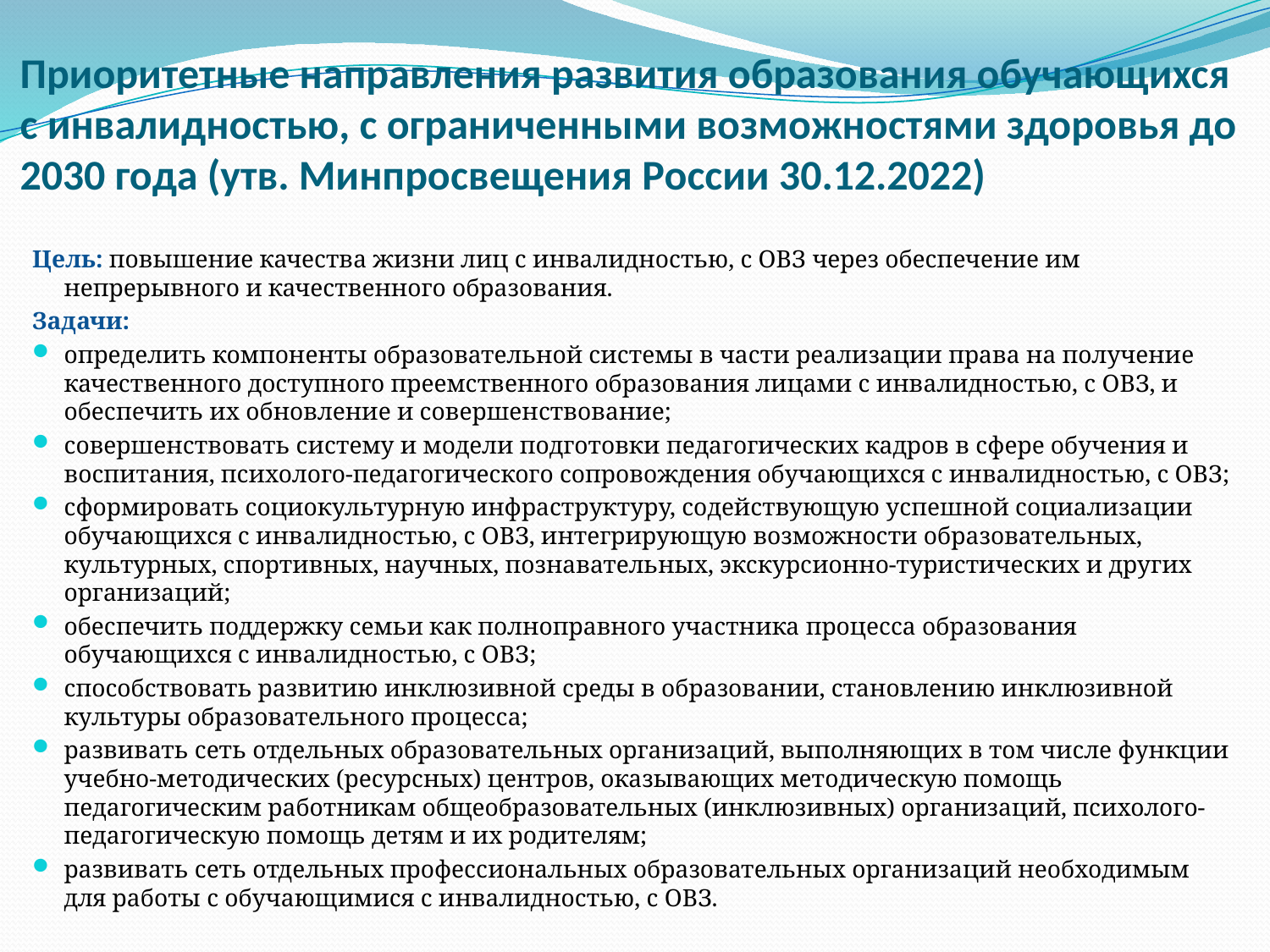

# Приоритетные направления развития образования обучающихся с инвалидностью, с ограниченными возможностями здоровья до 2030 года (утв. Минпросвещения России 30.12.2022)
Цель: повышение качества жизни лиц с инвалидностью, с ОВЗ через обеспечение им непрерывного и качественного образования.
Задачи:
определить компоненты образовательной системы в части реализации права на получение качественного доступного преемственного образования лицами с инвалидностью, с ОВЗ, и обеспечить их обновление и совершенствование;
совершенствовать систему и модели подготовки педагогических кадров в сфере обучения и воспитания, психолого-педагогического сопровождения обучающихся с инвалидностью, с ОВЗ;
сформировать социокультурную инфраструктуру, содействующую успешной социализации обучающихся с инвалидностью, с ОВЗ, интегрирующую возможности образовательных, культурных, спортивных, научных, познавательных, экскурсионно-туристических и других организаций;
обеспечить поддержку семьи как полноправного участника процесса образования обучающихся с инвалидностью, с ОВЗ;
способствовать развитию инклюзивной среды в образовании, становлению инклюзивной культуры образовательного процесса;
развивать сеть отдельных образовательных организаций, выполняющих в том числе функции учебно-методических (ресурсных) центров, оказывающих методическую помощь педагогическим работникам общеобразовательных (инклюзивных) организаций, психолого-педагогическую помощь детям и их родителям;
развивать сеть отдельных профессиональных образовательных организаций необходимым для работы с обучающимися с инвалидностью, с ОВЗ.